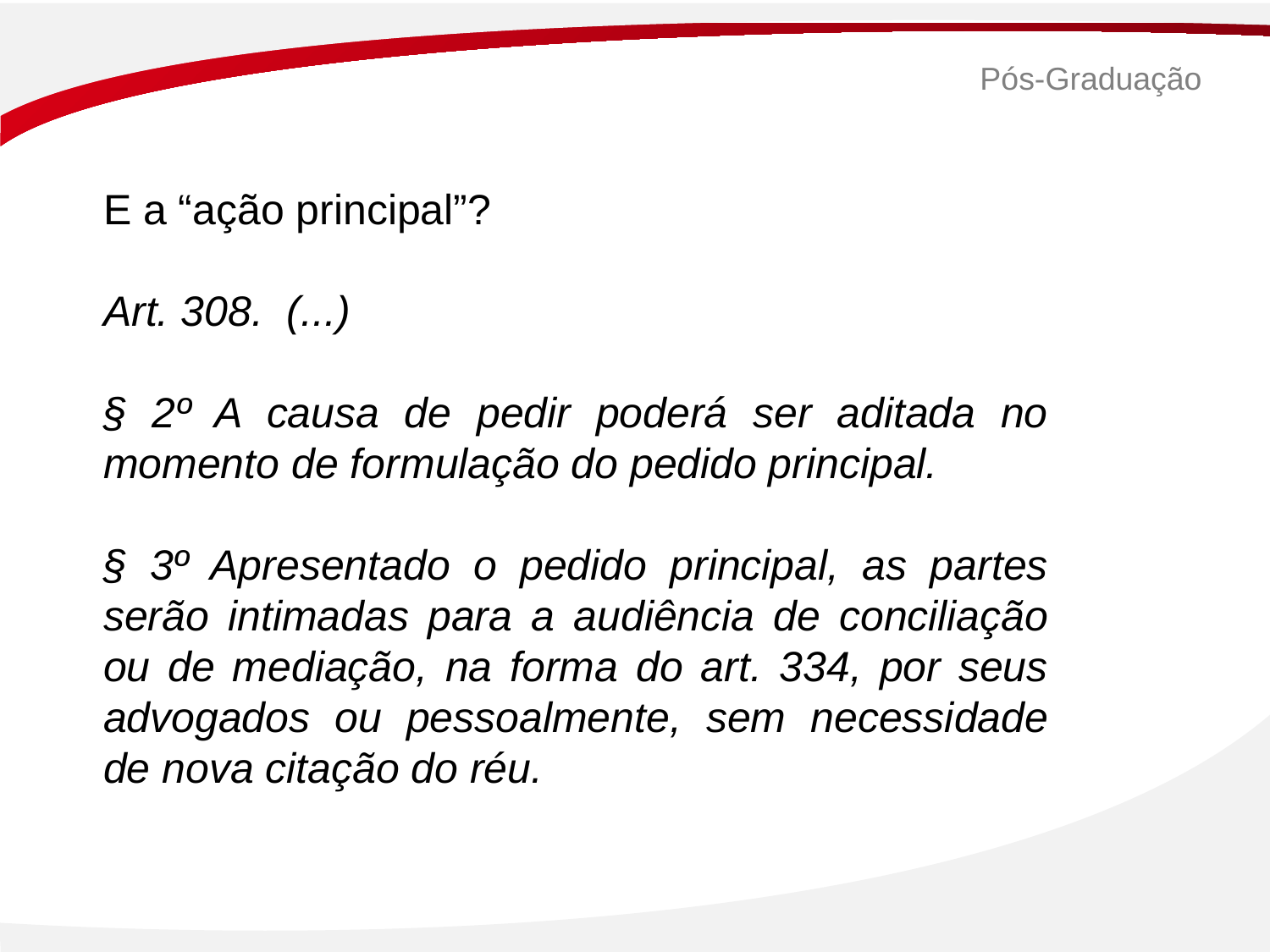

# Pós-Graduação

E a “ação principal”?

Art. 308.  (...)

§ 2º A causa de pedir poderá ser aditada no momento de formulação do pedido principal.

§ 3º Apresentado o pedido principal, as partes serão intimadas para a audiência de conciliação ou de mediação, na forma do art. 334, por seus advogados ou pessoalmente, sem necessidade de nova citação do réu.